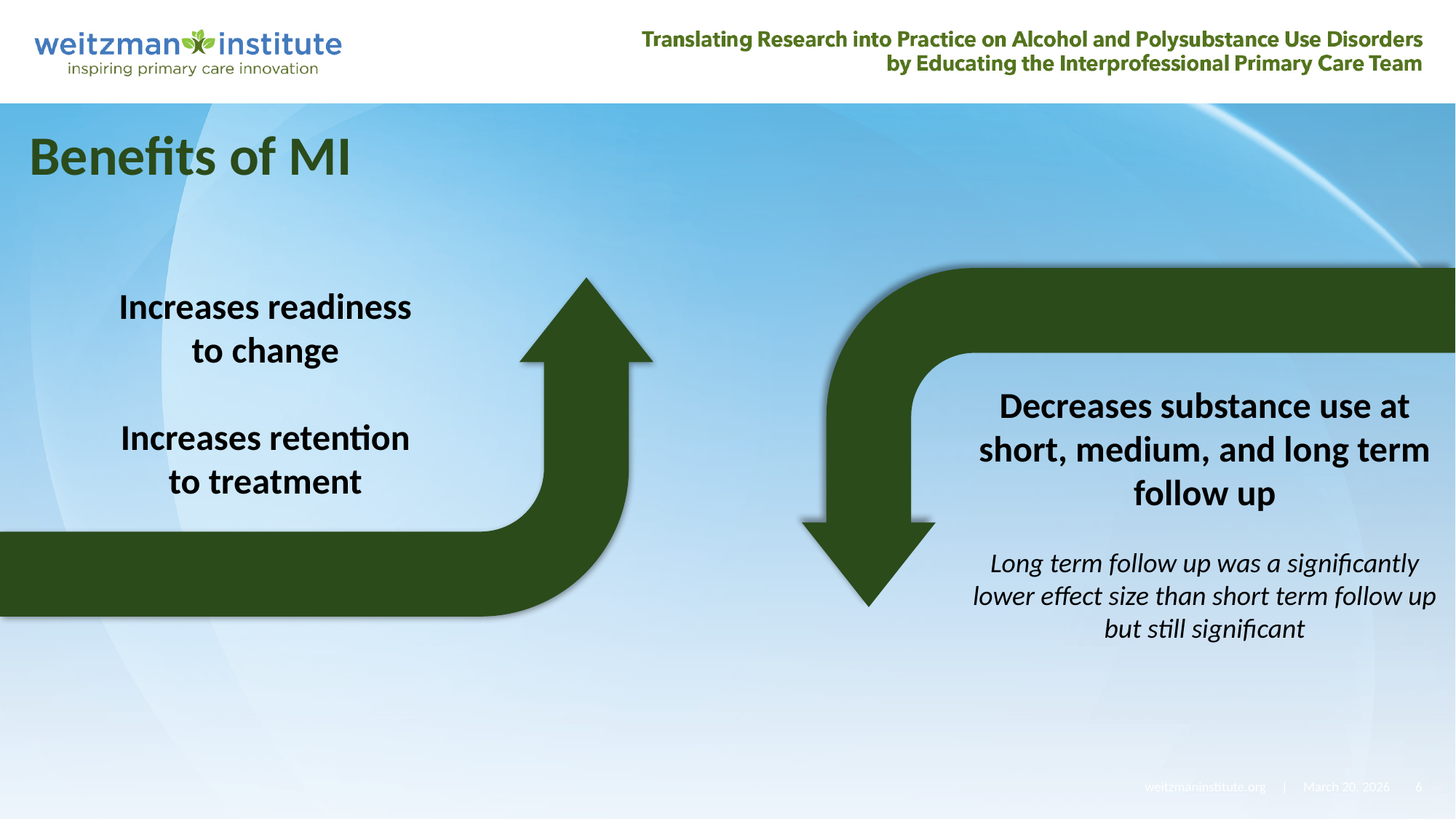

Benefits of MI
Increases readiness to change

Increases retention to treatment

Decreases substance use at short, medium, and long term follow up

Long term follow up was a significantly lower effect size than short term follow up but still significant